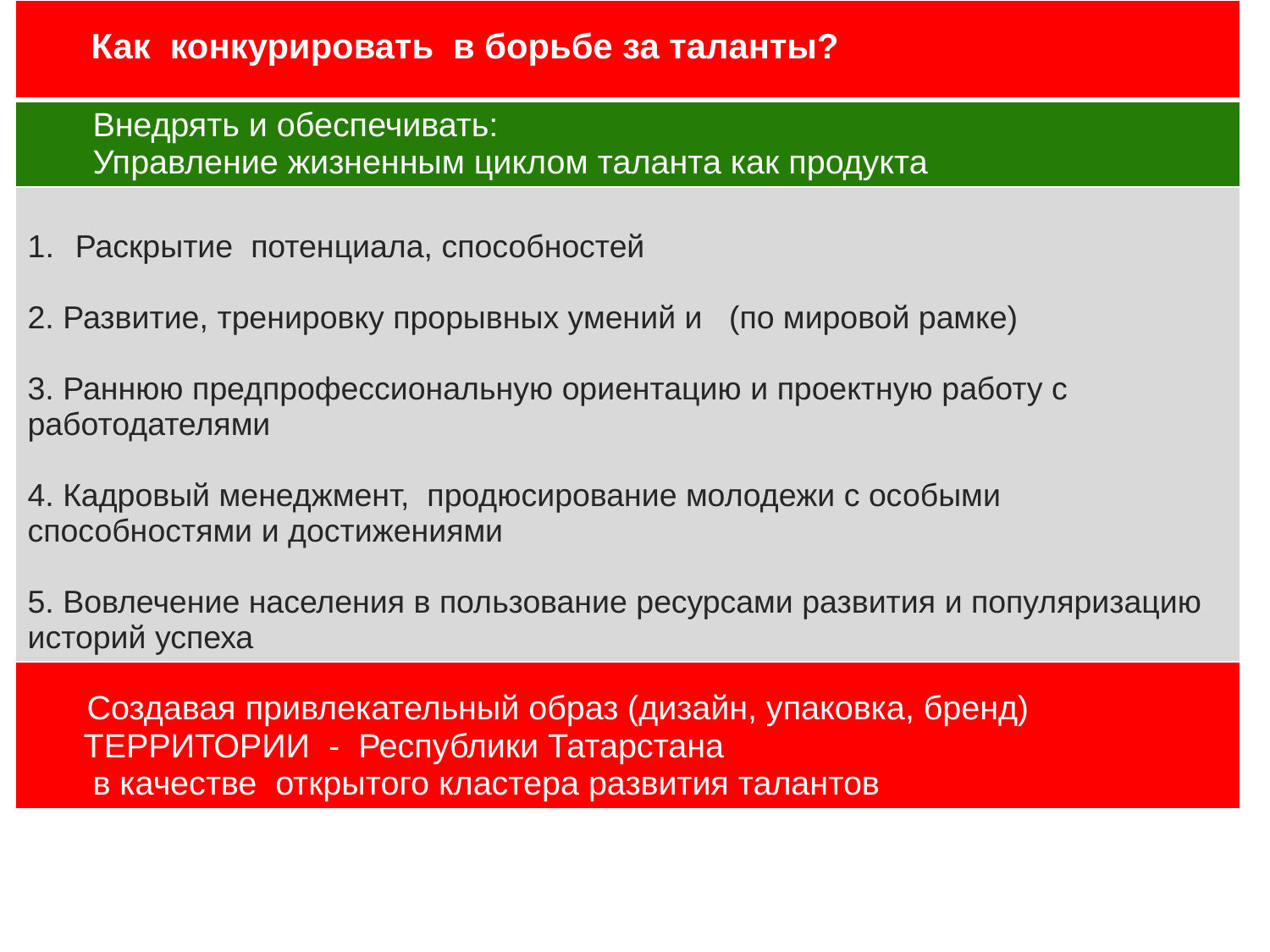

| Как конкурировать в борьбе за таланты? |
| --- |
| Внедрять и обеспечивать: Управление жизненным циклом таланта как продукта |
| Раскрытие потенциала, способностей 2. Развитие, тренировку прорывных умений и (по мировой рамке) 3. Раннюю предпрофессиональную ориентацию и проектную работу с работодателями 4. Кадровый менеджмент, продюсирование молодежи с особыми способностями и достижениями 5. Вовлечение населения в пользование ресурсами развития и популяризацию историй успеха |
| Создавая привлекательный образ (дизайн, упаковка, бренд) ТЕРРИТОРИИ - Республики Татарстана в качестве открытого кластера развития талантов |
#